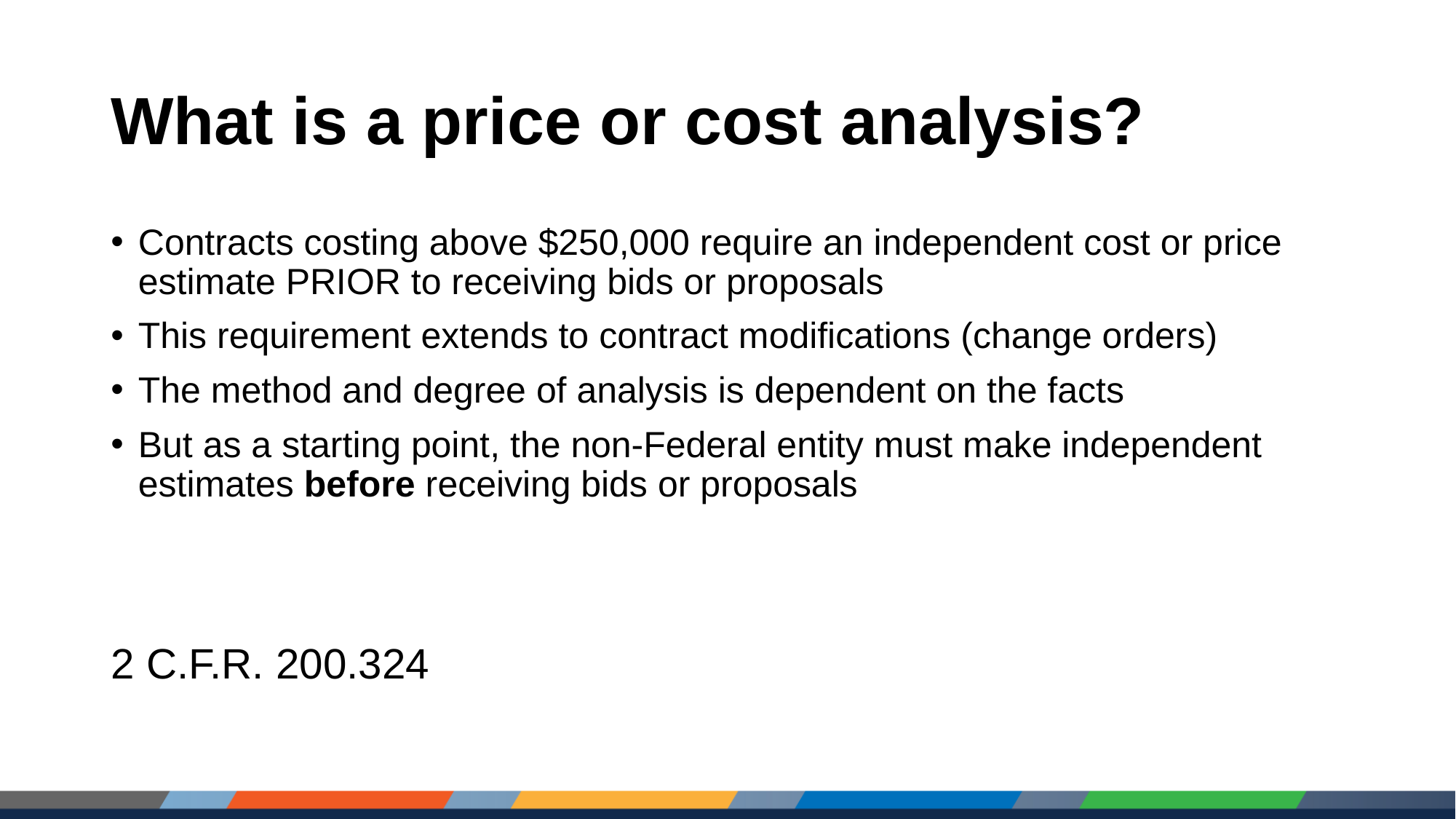

# What is a price or cost analysis?
Contracts costing above $250,000 require an independent cost or price estimate PRIOR to receiving bids or proposals
This requirement extends to contract modifications (change orders)
The method and degree of analysis is dependent on the facts
But as a starting point, the non-Federal entity must make independent estimates before receiving bids or proposals

2 C.F.R. 200.324